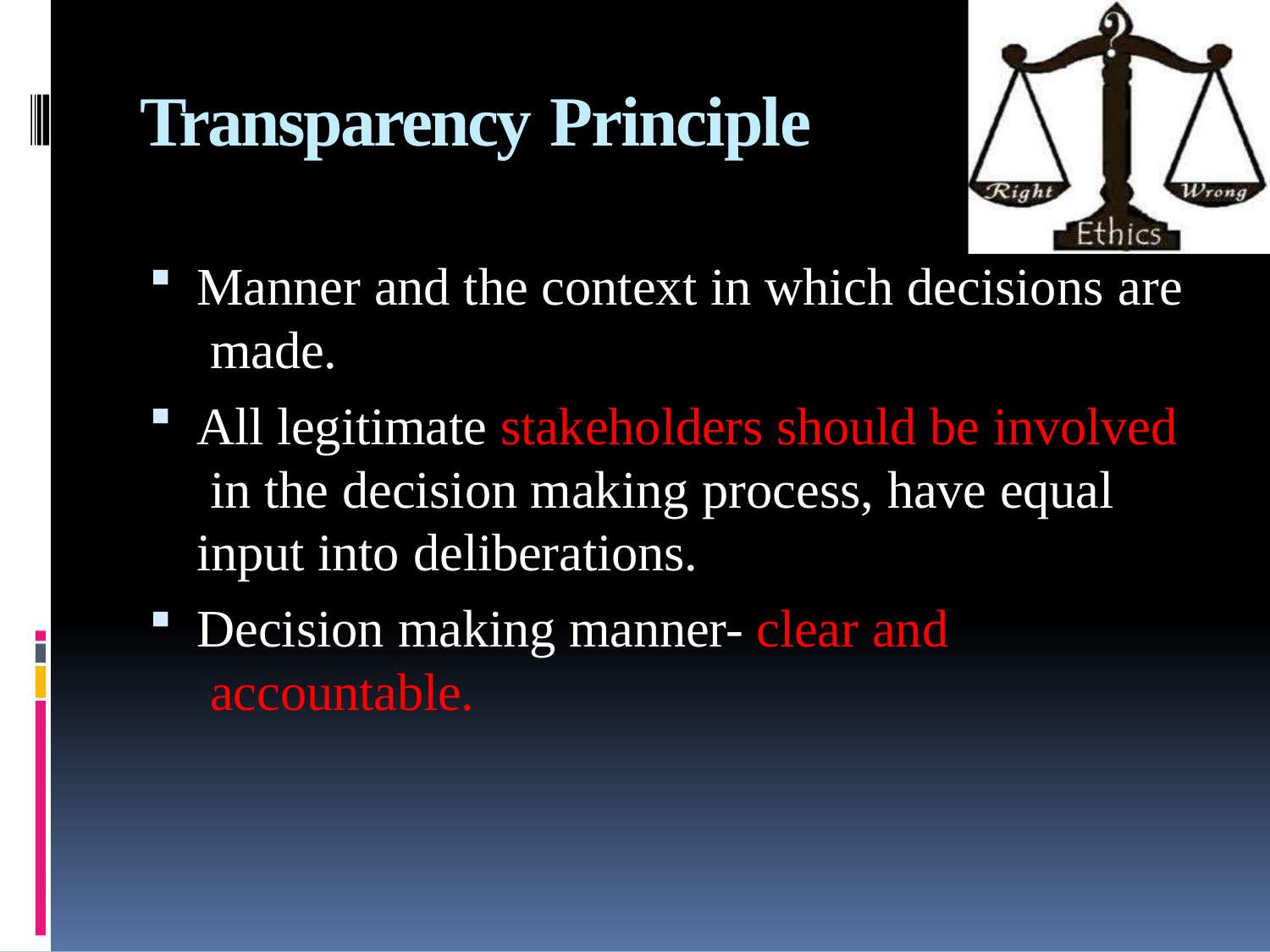

# Transparency Principle
Manner and the context in which decisions are  made.
All legitimate stakeholders should be involved  in the decision making process, have equal  input into deliberations.
Decision making manner- clear and  accountable.